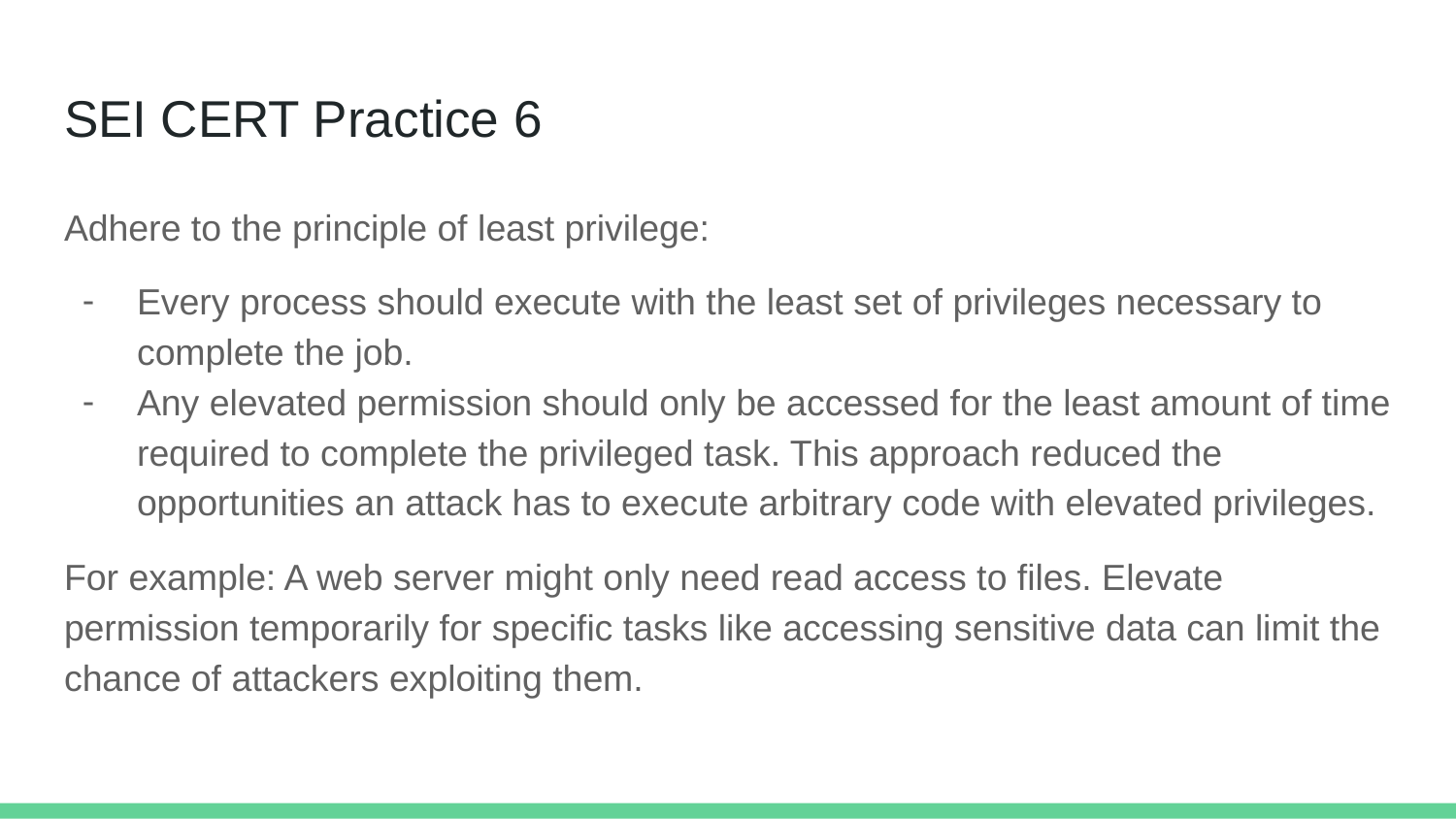

# SEI CERT Practice 6
Adhere to the principle of least privilege:
Every process should execute with the least set of privileges necessary to complete the job.
Any elevated permission should only be accessed for the least amount of time required to complete the privileged task. This approach reduced the opportunities an attack has to execute arbitrary code with elevated privileges.
For example: A web server might only need read access to files. Elevate permission temporarily for specific tasks like accessing sensitive data can limit the chance of attackers exploiting them.